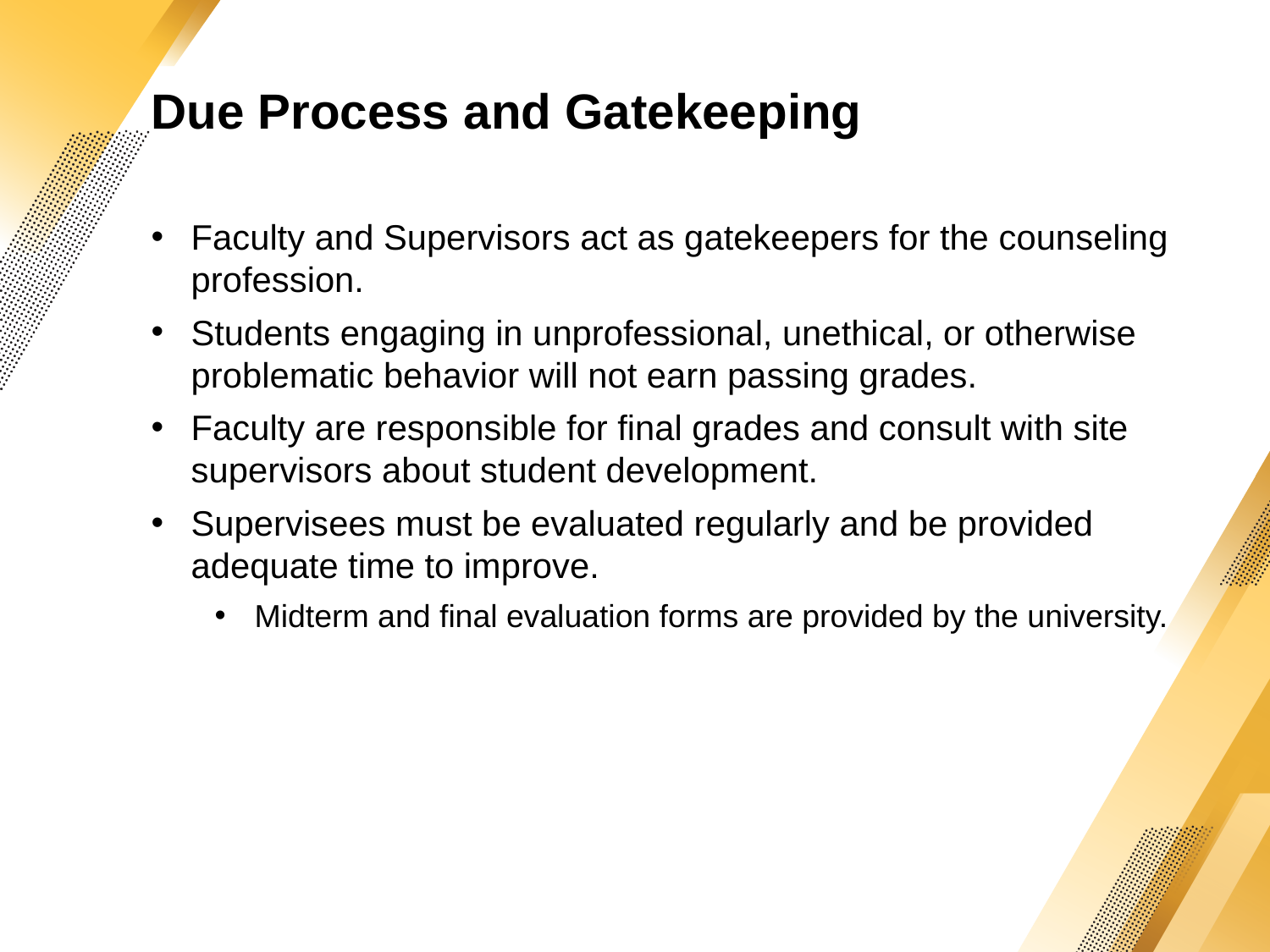

Due Process and Gatekeeping
Faculty and Supervisors act as gatekeepers for the counseling profession.
Students engaging in unprofessional, unethical, or otherwise problematic behavior will not earn passing grades.
Faculty are responsible for final grades and consult with site supervisors about student development.
Supervisees must be evaluated regularly and be provided adequate time to improve.
Midterm and final evaluation forms are provided by the university.